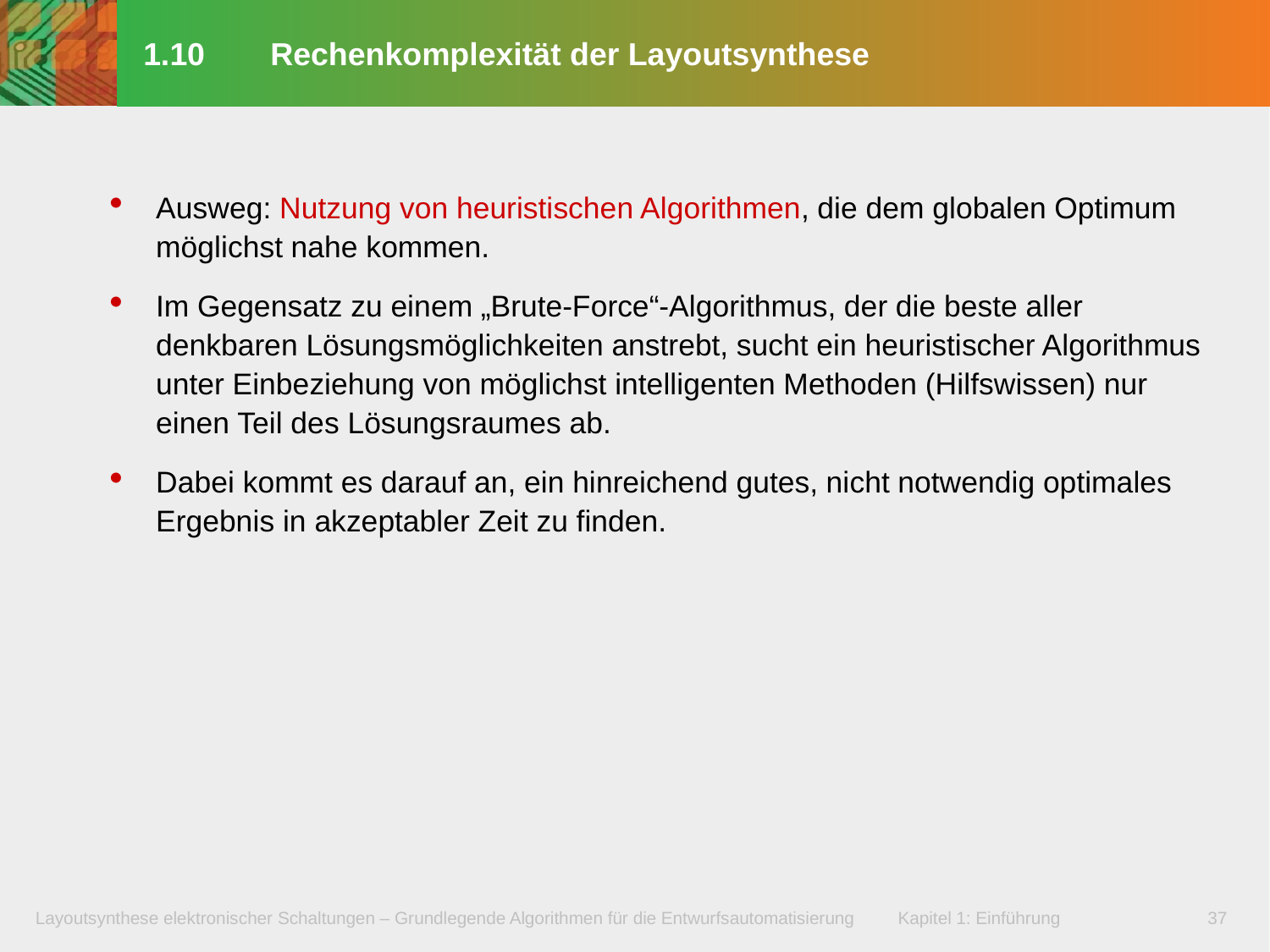

# 1.10	Rechenkomplexität der Layoutsynthese
Ausweg: Nutzung von heuristischen Algorithmen, die dem globalen Optimum möglichst nahe kommen.
Im Gegensatz zu einem „Brute-Force“-Algorithmus, der die beste aller denkbaren Lösungsmöglichkeiten anstrebt, sucht ein heuristischer Algorithmus unter Einbeziehung von möglichst intelligenten Methoden (Hilfswissen) nur einen Teil des Lösungsraumes ab.
Dabei kommt es darauf an, ein hinreichend gutes, nicht notwendig optimales Ergebnis in akzeptabler Zeit zu finden.